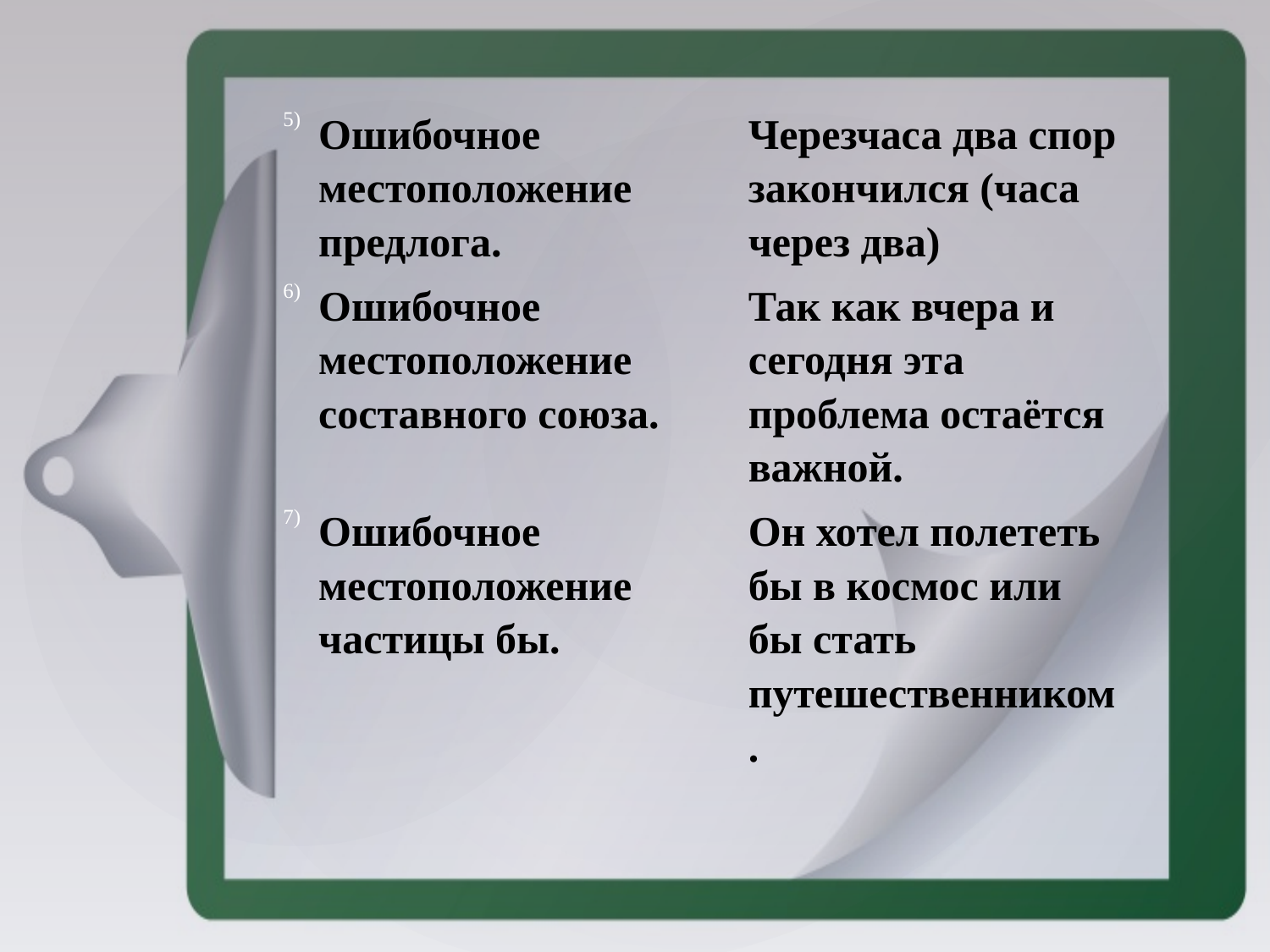

| 5) | Ошибочное местоположение предлога. | Черезчаса два спор закончился (часа через два) |
| --- | --- | --- |
| 6) | Ошибочное местоположение составного союза. | Так как вчера и сегодня эта проблема остаётся важной. |
| 7) | Ошибочное местоположение частицы бы. | Он хотел полететь бы в космос или бы стать путешественником. |